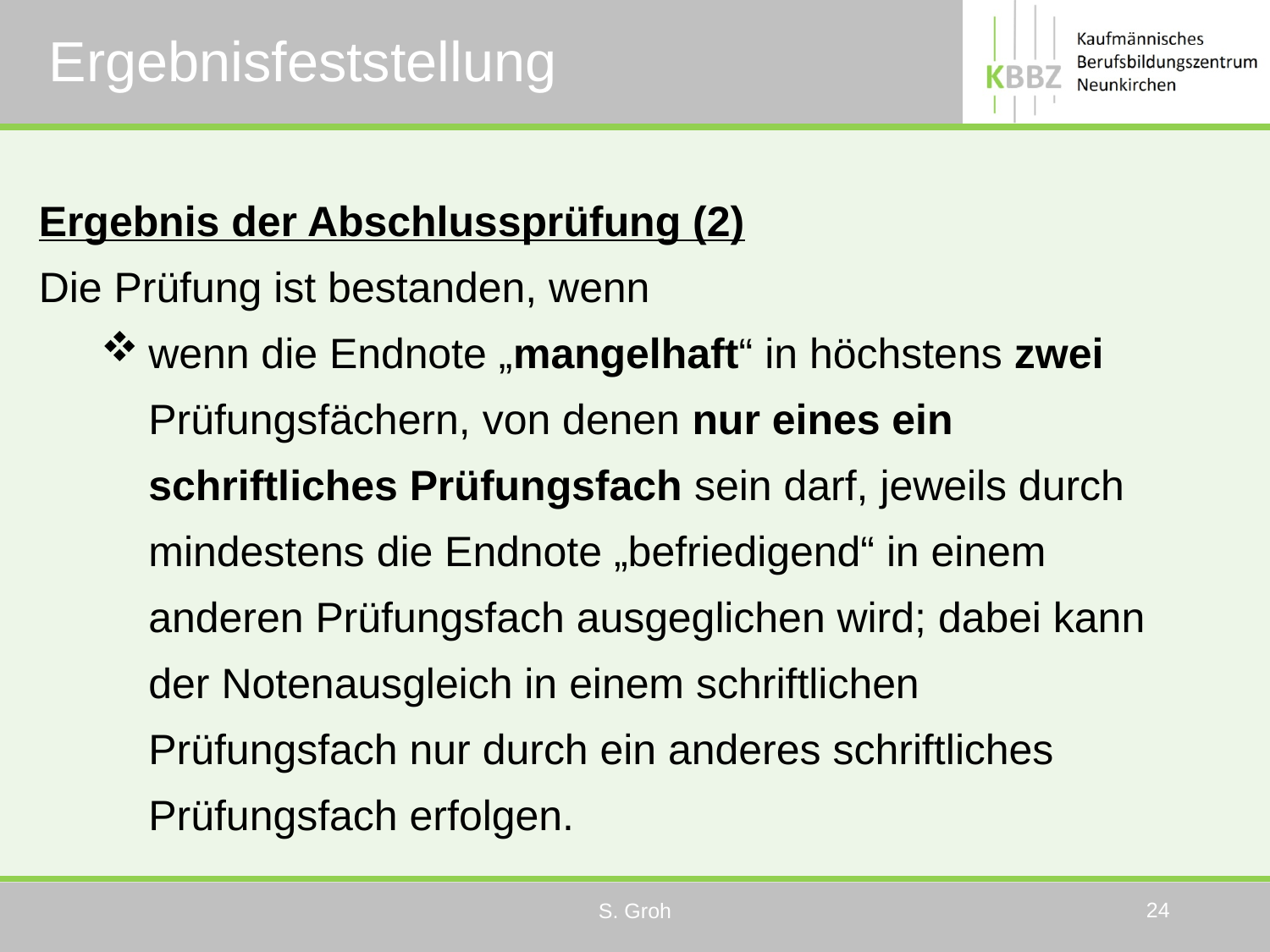

# Ergebnisfeststellung
Ergebnis der Abschlussprüfung (2)
Die Prüfung ist bestanden, wenn
wenn die Endnote „mangelhaft“ in höchstens zwei Prüfungsfächern, von denen nur eines ein schriftliches Prüfungsfach sein darf, jeweils durch mindestens die Endnote „befriedigend“ in einem anderen Prüfungsfach ausgeglichen wird; dabei kann der Notenausgleich in einem schriftlichen Prüfungsfach nur durch ein anderes schriftliches Prüfungsfach erfolgen.
24
S. Groh